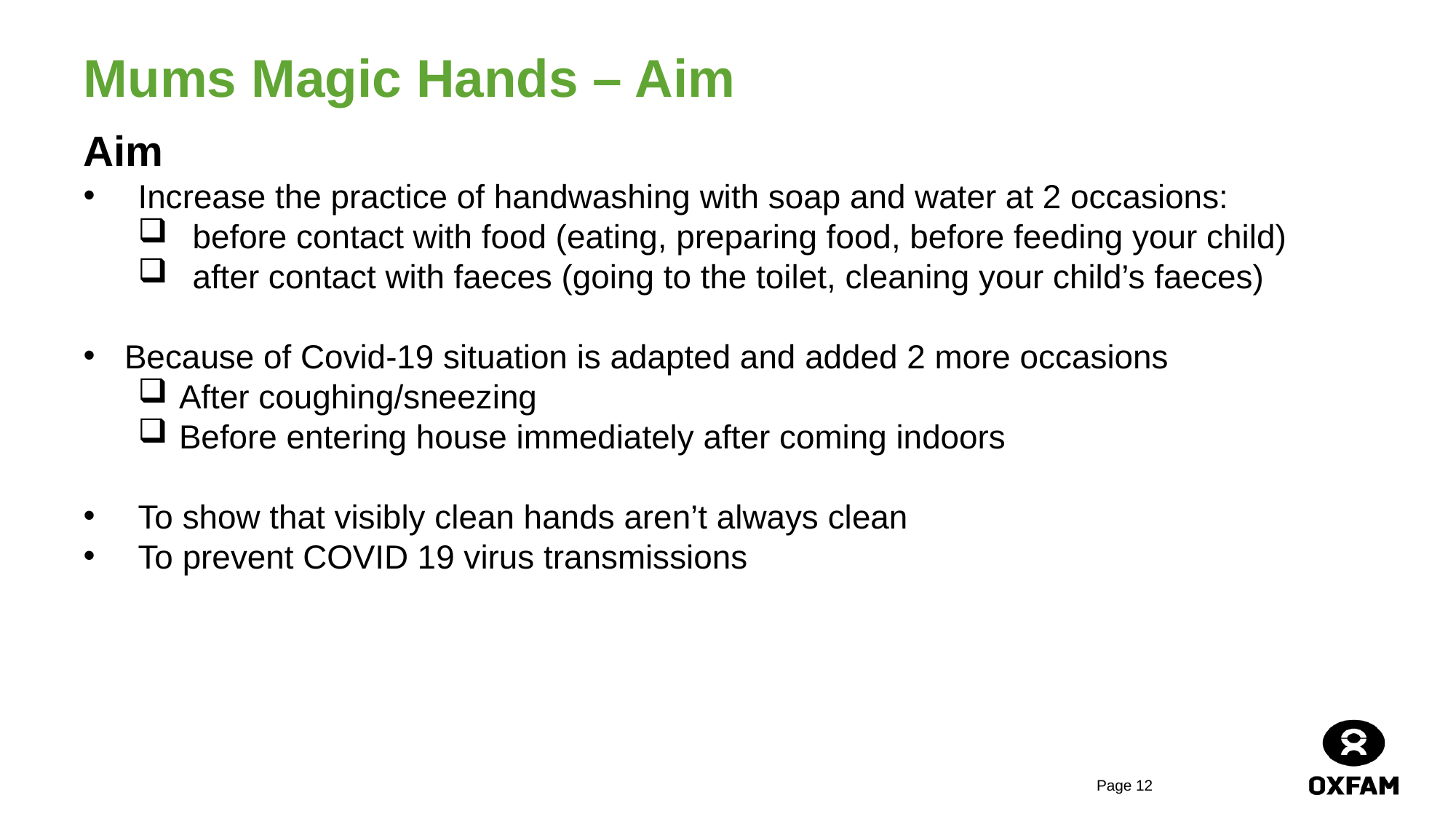

# Mums Magic Hands – Aim
Aim
Increase the practice of handwashing with soap and water at 2 occasions:
before contact with food (eating, preparing food, before feeding your child)
after contact with faeces (going to the toilet, cleaning your child’s faeces)

Because of Covid-19 situation is adapted and added 2 more occasions
After coughing/sneezing
Before entering house immediately after coming indoors

To show that visibly clean hands aren’t always clean
To prevent COVID 19 virus transmissions